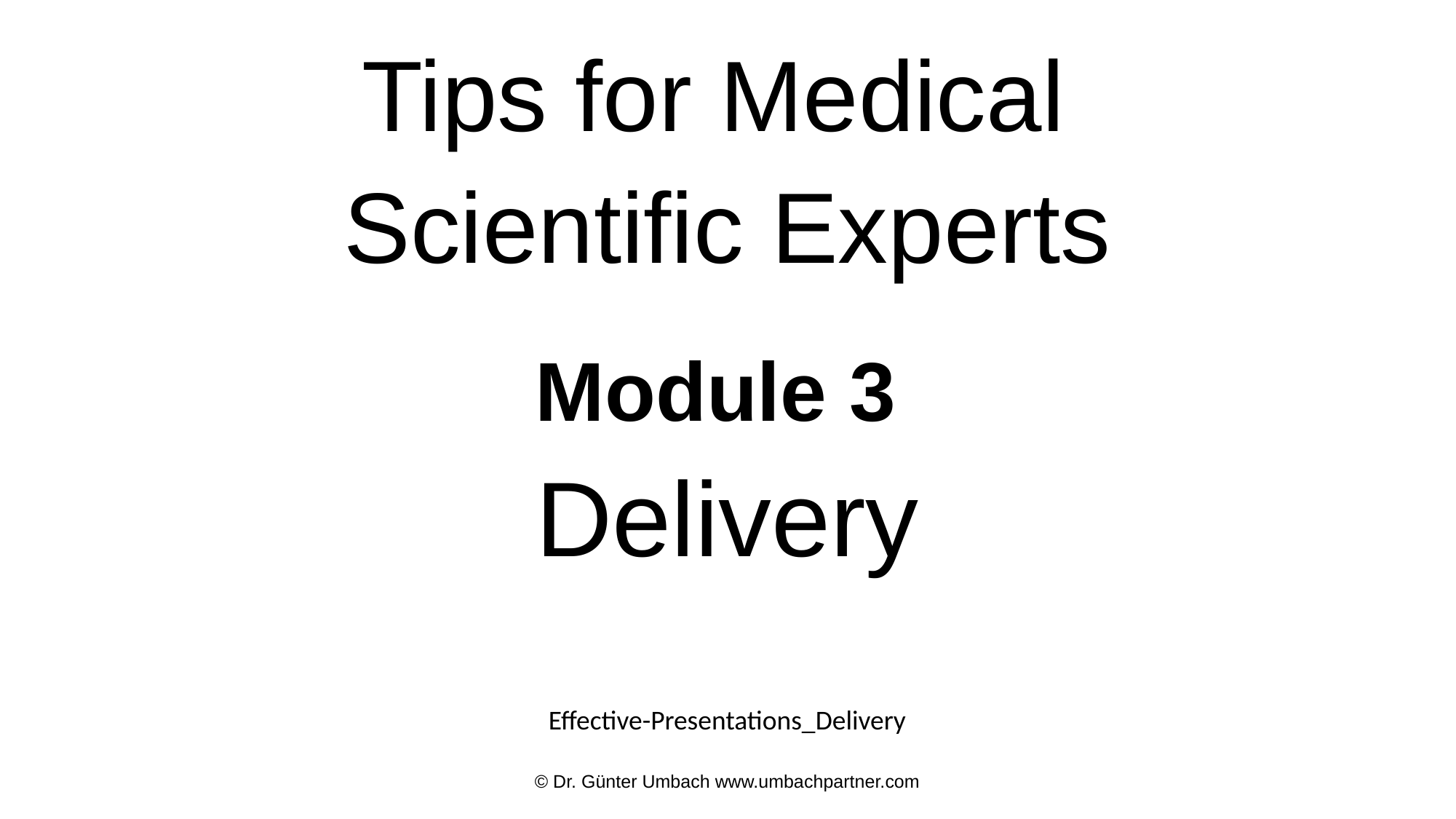

Tips for Medical
Scientific Experts

Module 3
Delivery
Effective-Presentations_Delivery
© Dr. Günter Umbach www.umbachpartner.com